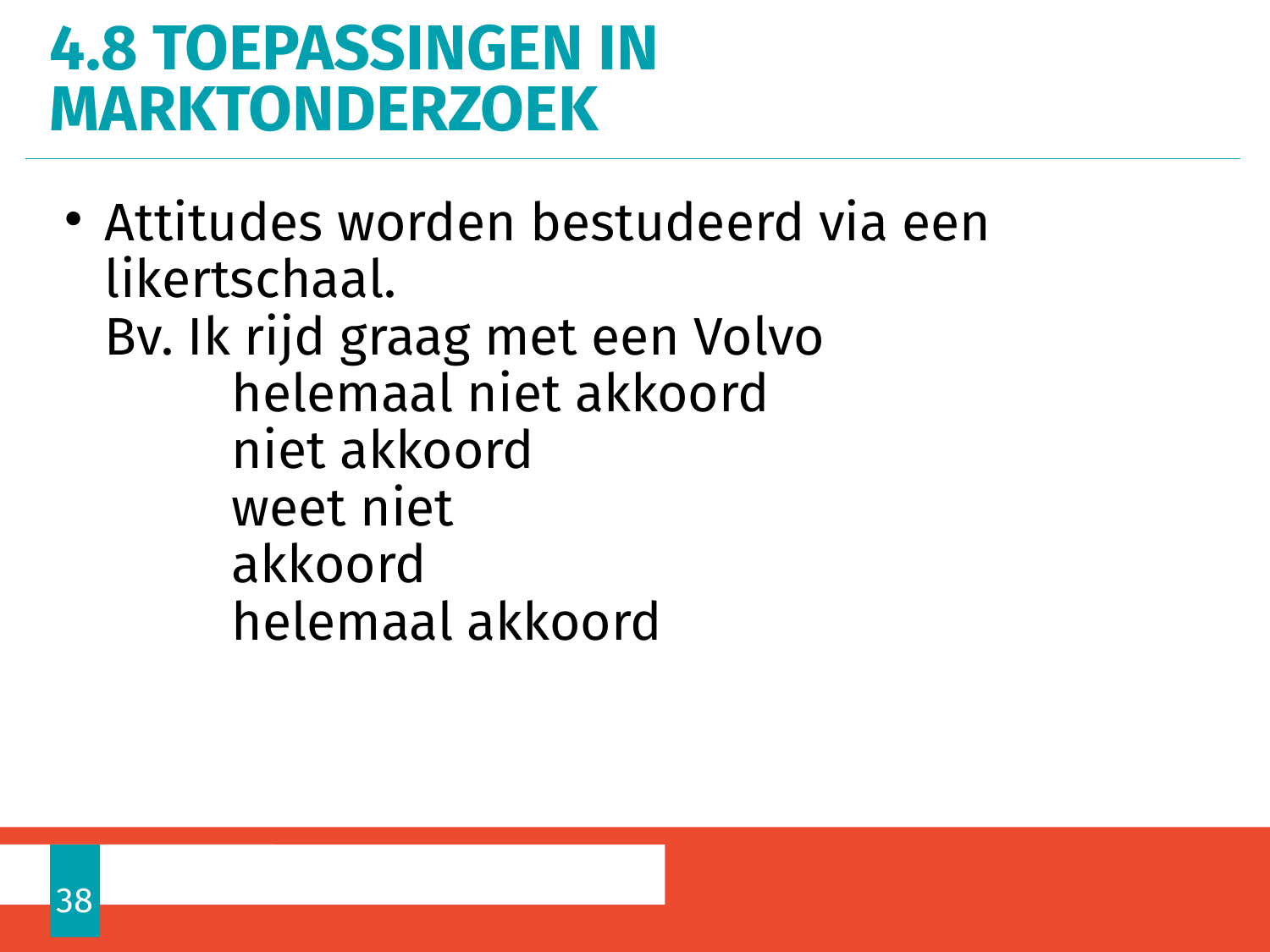

# 4.8 Toepassingen in marktonderzoek
Attitudes worden bestudeerd via een likertschaal.
Bv. Ik rijd graag met een Volvo
	helemaal niet akkoord
	niet akkoord
	weet niet
	akkoord
	helemaal akkoord
38